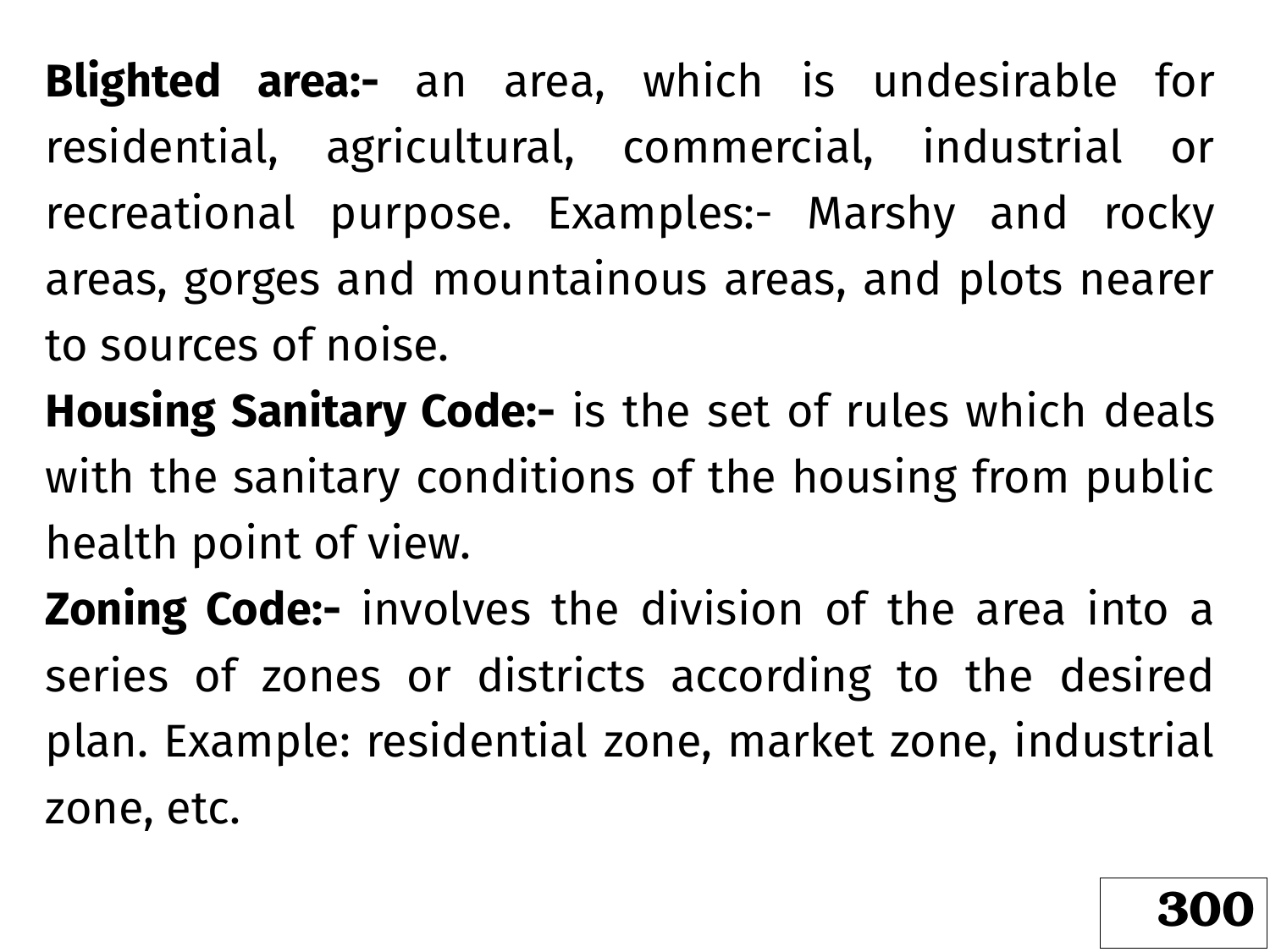

Blighted area:- an area, which is undesirable for residential, agricultural, commercial, industrial or recreational purpose. Examples:- Marshy and rocky areas, gorges and mountainous areas, and plots nearer to sources of noise.
Housing Sanitary Code:- is the set of rules which deals with the sanitary conditions of the housing from public health point of view.
Zoning Code:- involves the division of the area into a series of zones or districts according to the desired plan. Example: residential zone, market zone, industrial zone, etc.

300